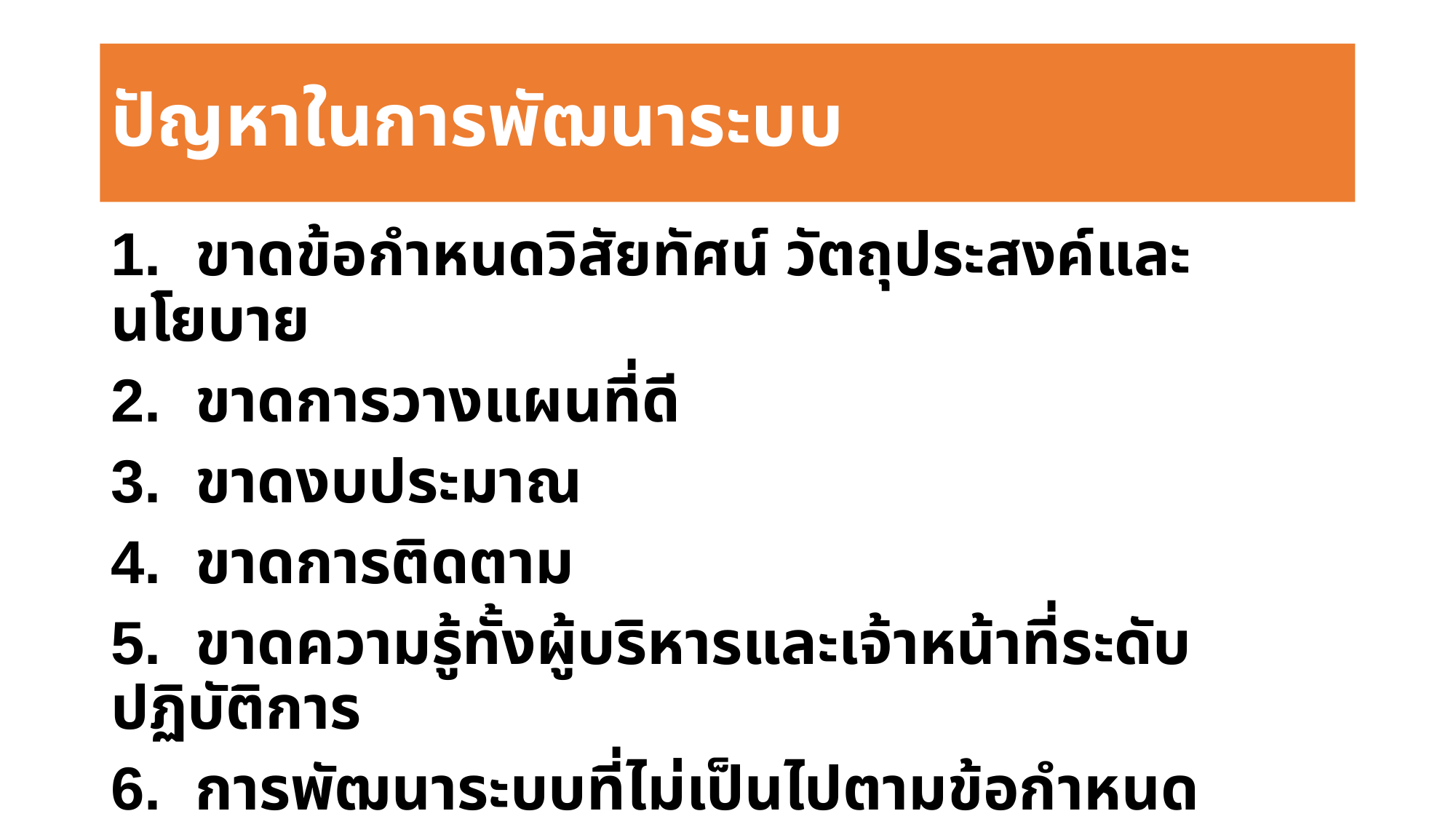

# ปัญหาในการพัฒนาระบบ
1.  ขาดข้อกำหนดวิสัยทัศน์ วัตถุประสงค์และนโยบาย
2.  ขาดการวางแผนที่ดี
3.  ขาดงบประมาณ
4.  ขาดการติดตาม
5.  ขาดความรู้ทั้งผู้บริหารและเจ้าหน้าที่ระดับปฏิบัติการ
6.  การพัฒนาระบบที่ไม่เป็นไปตามข้อกำหนด
7.  การเปลี่ยนแปลงนโยบายหรือเปลี่ยนแปลงข้อมูลบ่อยครั้ง